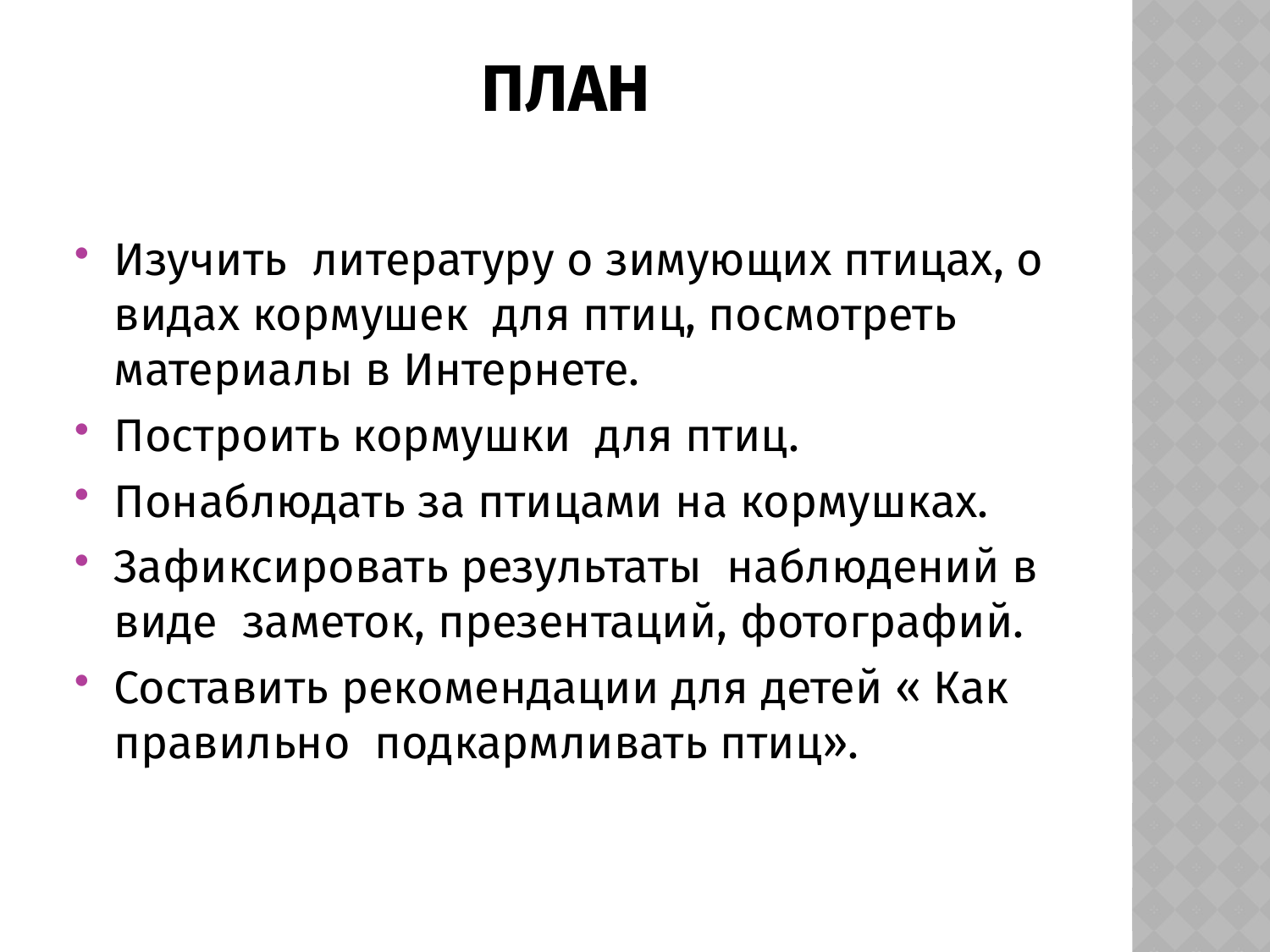

# План
Изучить  литературу о зимующих птицах, о видах кормушек  для птиц, посмотреть материалы в Интернете.
Построить кормушки  для птиц.
Понаблюдать за птицами на кормушках.
Зафиксировать результаты  наблюдений в виде  заметок, презентаций, фотографий.
Составить рекомендации для детей « Как правильно  подкармливать птиц».